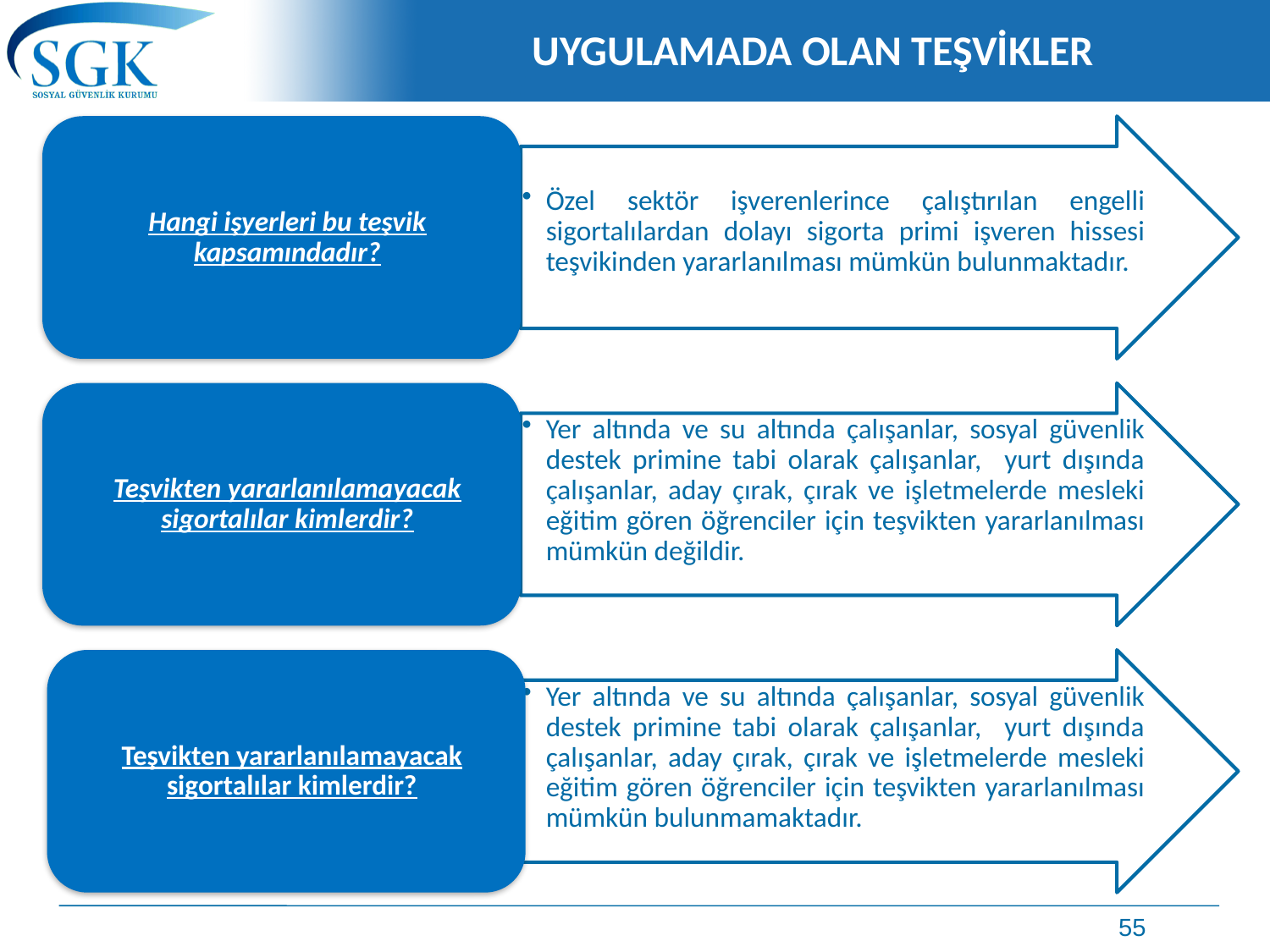

# UYGULAMADA OLAN TEŞVİKLER

Özel sektör işverenlerince çalıştırılan engelli sigortalılardan dolayı sigorta primi işveren hissesi teşvikinden yararlanılması mümkün bulunmaktadır.

Hangi işyerleri bu teşvik kapsamındadır?
Yer altında ve su altında çalışanlar, sosyal güvenlik destek primine tabi olarak çalışanlar,  yurt dışında çalışanlar, aday çırak, çırak ve işletmelerde mesleki eğitim gören öğrenciler için teşvikten yararlanılması mümkün değildir.
Teşvikten yararlanılamayacak sigortalılar kimlerdir?
Yer altında ve su altında çalışanlar, sosyal güvenlik destek primine tabi olarak çalışanlar,  yurt dışında çalışanlar, aday çırak, çırak ve işletmelerde mesleki eğitim gören öğrenciler için teşvikten yararlanılması mümkün bulunmamaktadır.
Teşvikten yararlanılamayacak sigortalılar kimlerdir?